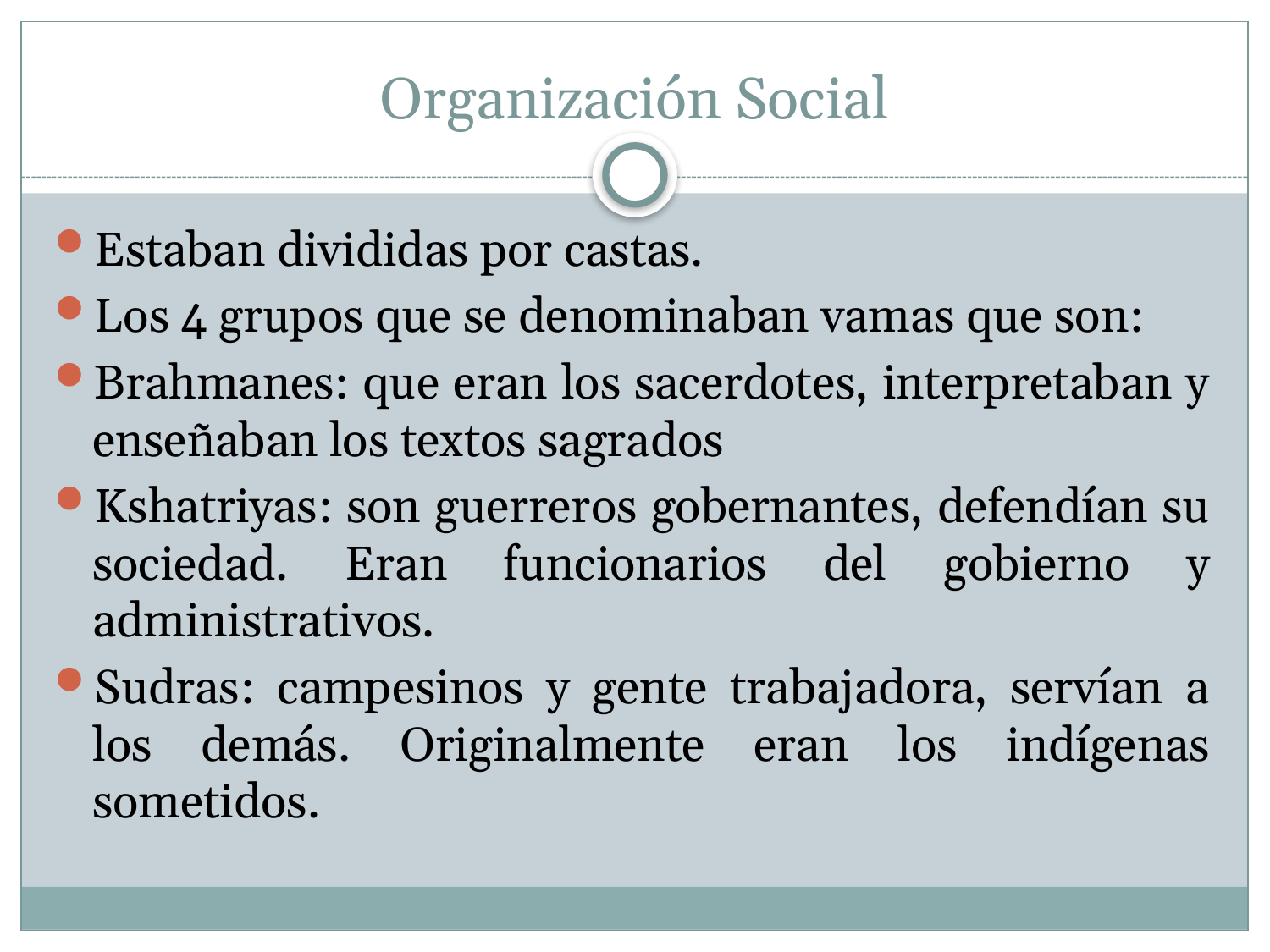

# Organización Social
Estaban divididas por castas.
Los 4 grupos que se denominaban vamas que son:
Brahmanes: que eran los sacerdotes, interpretaban y enseñaban los textos sagrados
Kshatriyas: son guerreros gobernantes, defendían su sociedad. Eran funcionarios del gobierno y administrativos.
Sudras: campesinos y gente trabajadora, servían a los demás. Originalmente eran los indígenas sometidos.